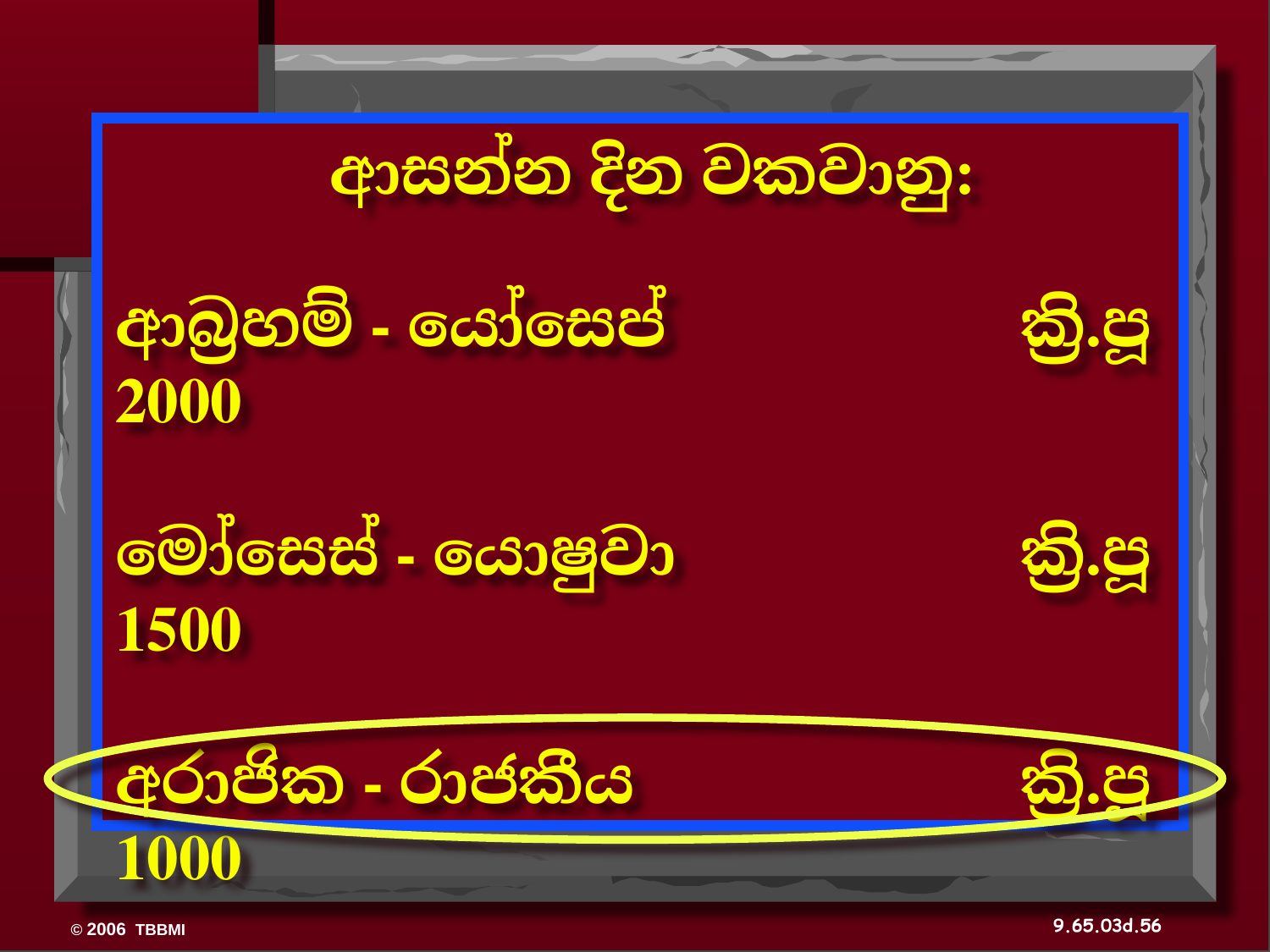

ආසන්න දින වකවානු:

ආබ්‍රහම් - යෝසෙප් 			 ක්‍රි.පූ 2000

මෝසෙස් - යොෂුවා			 ක්‍රි.පූ 1500

අරාජික - රාජකීය			 ක්‍රි.පූ 1000

විප්‍රවාස - නිහඬ 			ක්‍රි.පූ 500

56